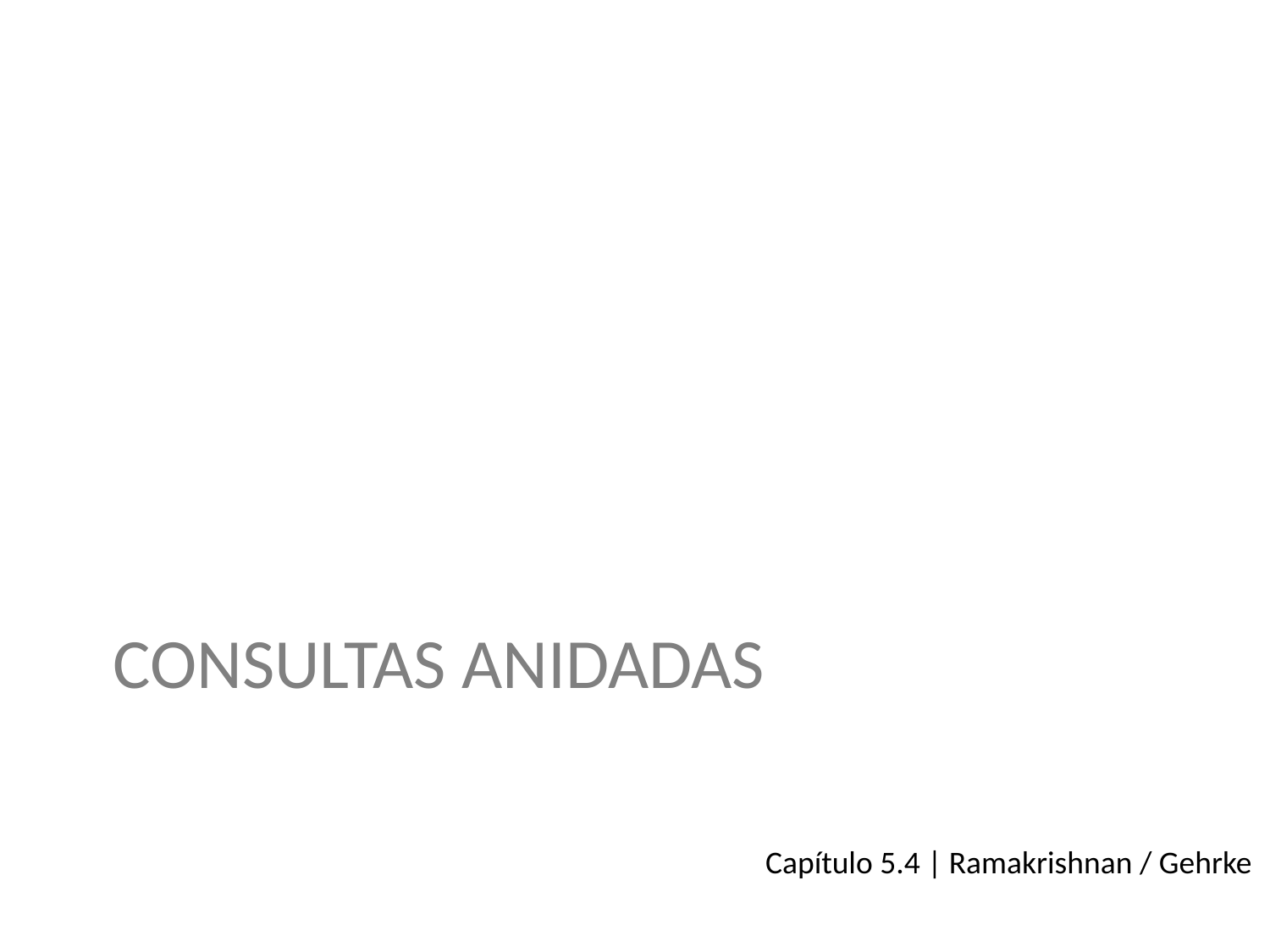

# Consultas anidadas
Capítulo 5.4 | Ramakrishnan / Gehrke